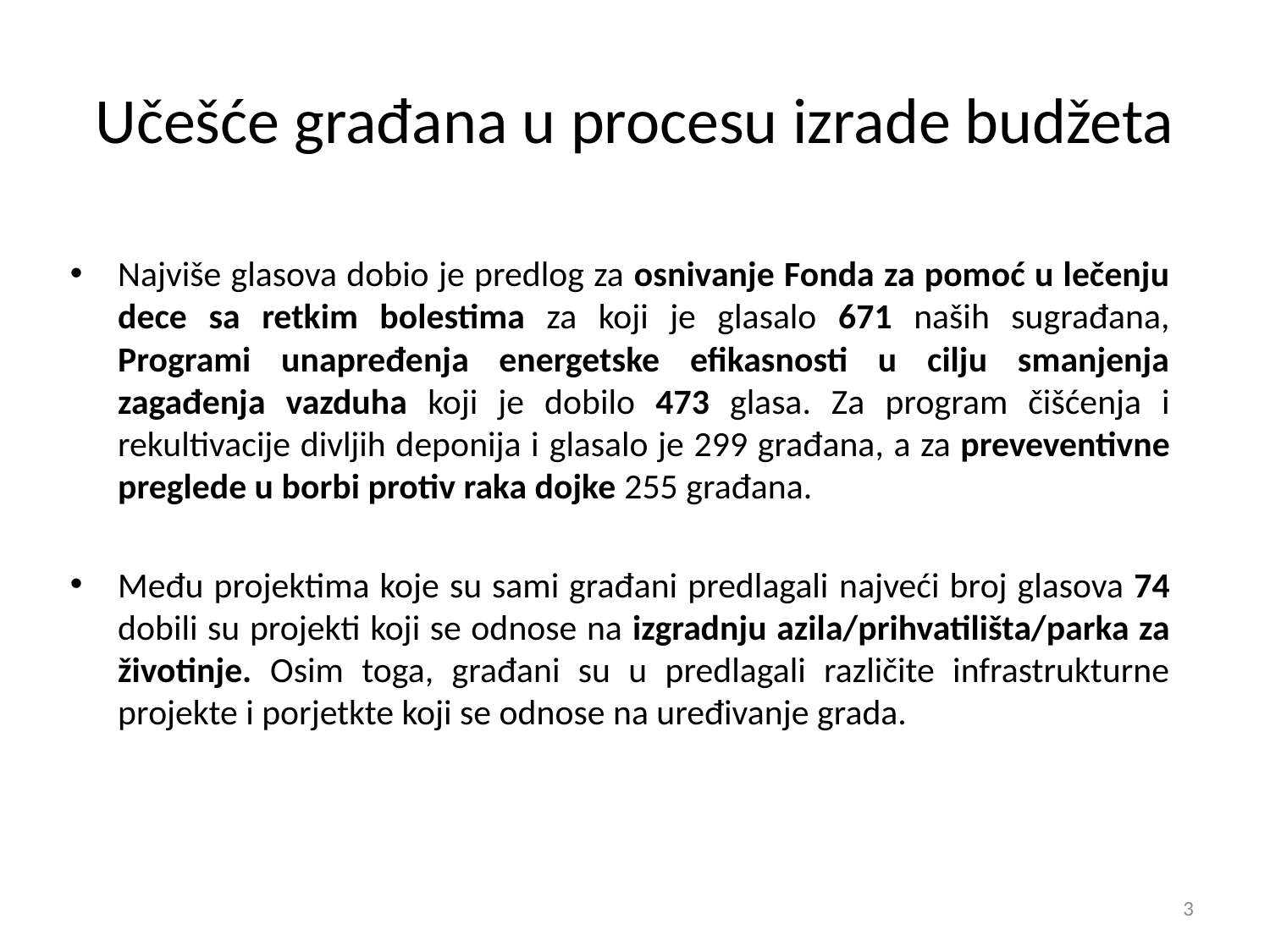

# Učešće građana u procesu izrade budžeta

Najviše glasova dobio je predlog za osnivanje Fonda za pomoć u lečenju dece sa retkim bolestima za koji je glasalo 671 naših sugrađana, Programi unapređenja energetske efikasnosti u cilju smanjenja zagađenja vazduha koji je dobilo 473 glasa. Za program čišćenja i rekultivacije divljih deponija i glasalo je 299 građana, a za preveventivne preglede u borbi protiv raka dojke 255 građana.

Među projektima koje su sami građani predlagali najveći broj glasova 74 dobili su projekti koji se odnose na izgradnju azila/prihvatilišta/parka za životinje. Osim toga, građani su u predlagali različite infrastrukturne projekte i porjetkte koji se odnose na uređivanje grada.
3